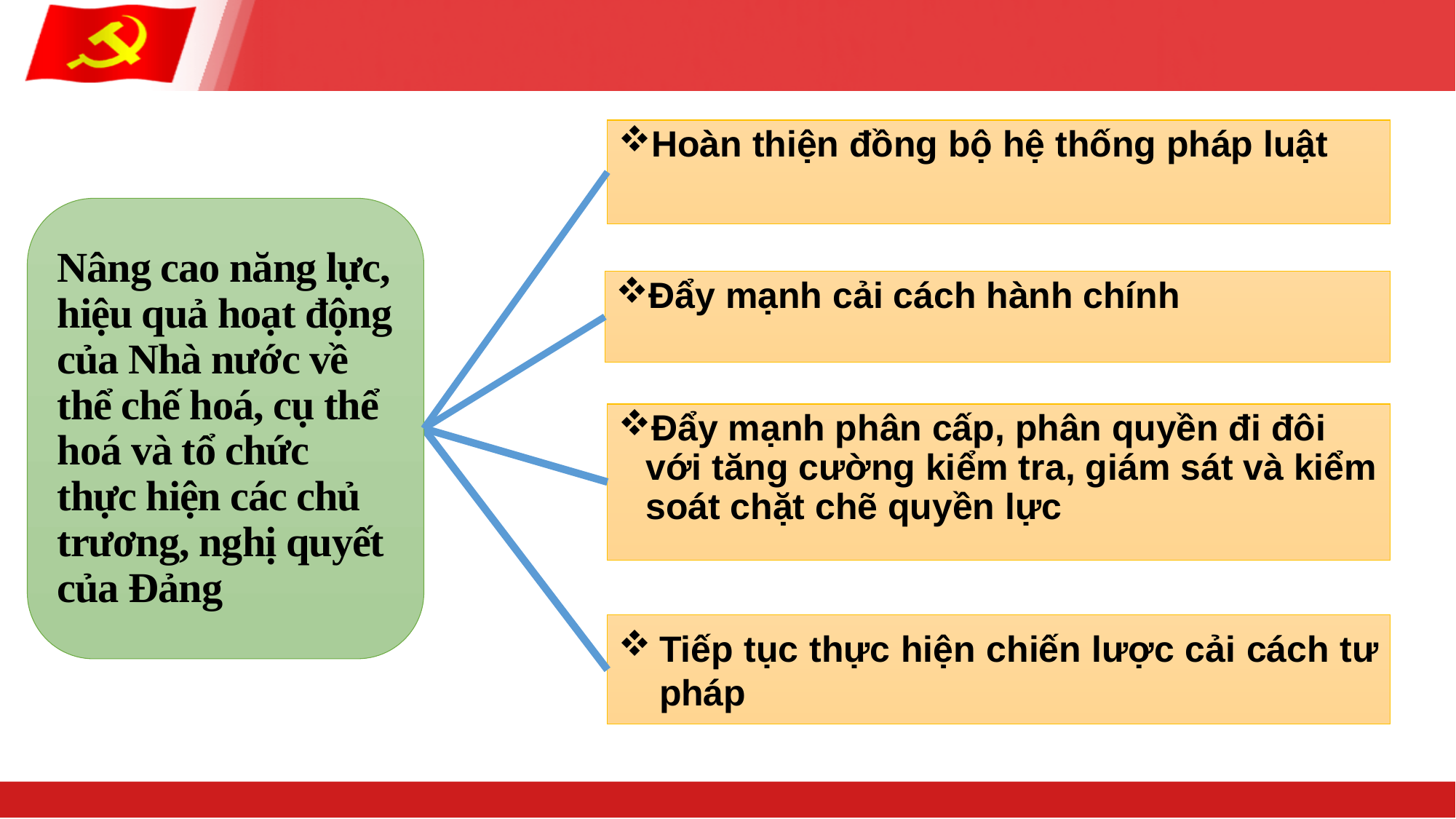

Hoàn thiện đồng bộ hệ thống pháp luật
Nâng cao năng lực, hiệu quả hoạt động của Nhà nước về thể chế hoá, cụ thể hoá và tổ chức thực hiện các chủ trương, nghị quyết của Đảng
Đẩy mạnh cải cách hành chính
Đẩy mạnh phân cấp, phân quyền đi đôi với tăng cường kiểm tra, giám sát và kiểm soát chặt chẽ quyền lực
Tiếp tục thực hiện chiến lược cải cách tư pháp